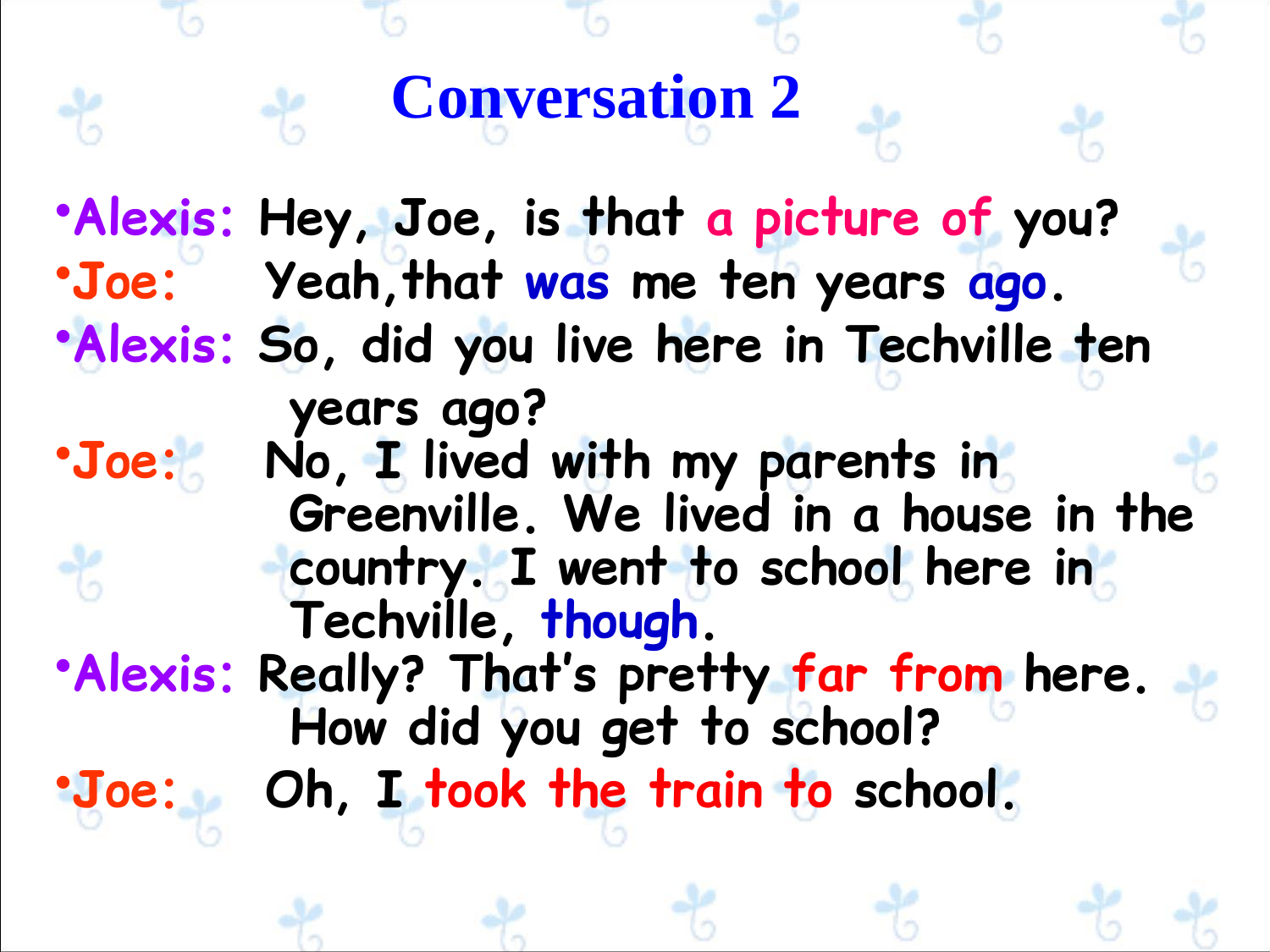

Conversation 2
Alexis: Hey, Joe, is that a picture of you?
Joe:    Yeah,that was me ten years ago.
Alexis: So, did you live here in Techville ten
           years ago?
Joe:    No, I lived with my parents in
           Greenville. We lived in a house in the
           country. I went to school here in
           Techville, though.
Alexis: Really? That’s pretty far from here.
           How did you get to school?
Joe:    Oh, I took the train to school.